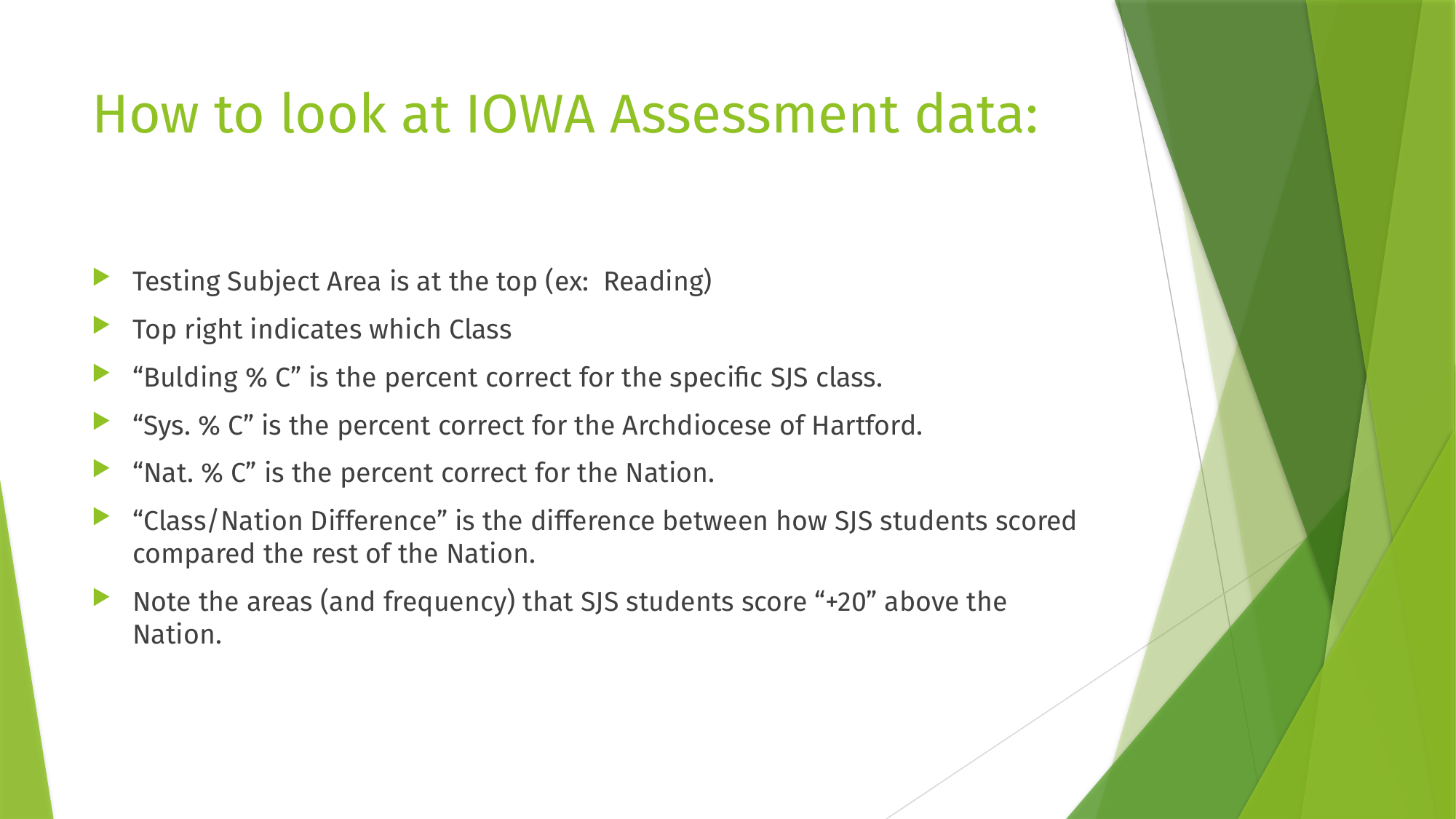

# How to look at IOWA Assessment data:
Testing Subject Area is at the top (ex:  Reading)
Top right indicates which Class
“Bulding % C” is the percent correct for the specific SJS class.
“Sys. % C” is the percent correct for the Archdiocese of Hartford.
“Nat. % C” is the percent correct for the Nation.
“Class/Nation Difference” is the difference between how SJS students scored compared the rest of the Nation.
Note the areas (and frequency) that SJS students score “+20” above the Nation.